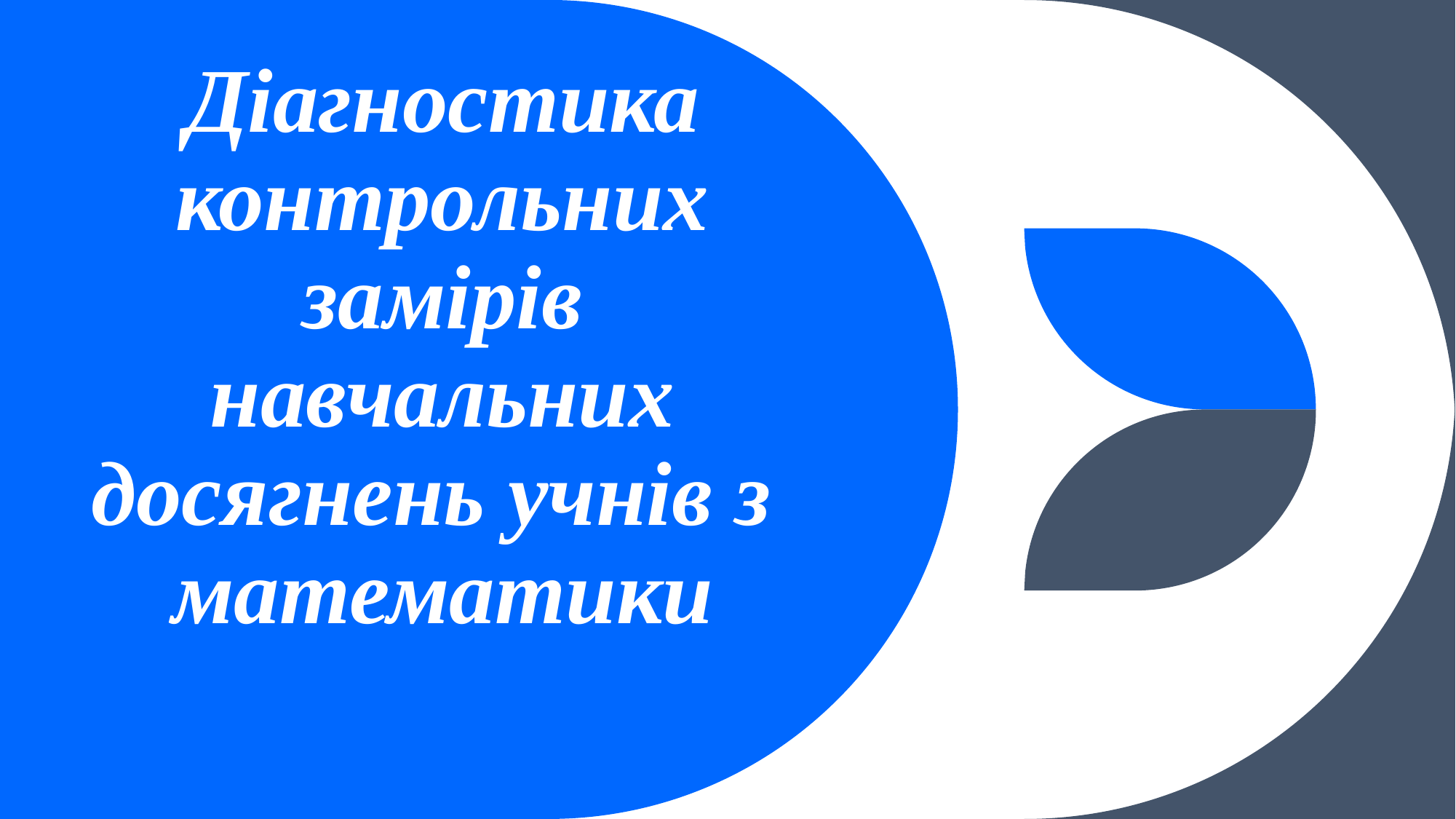

# Діагностика контрольних замірів навчальних досягнень учнів з математики